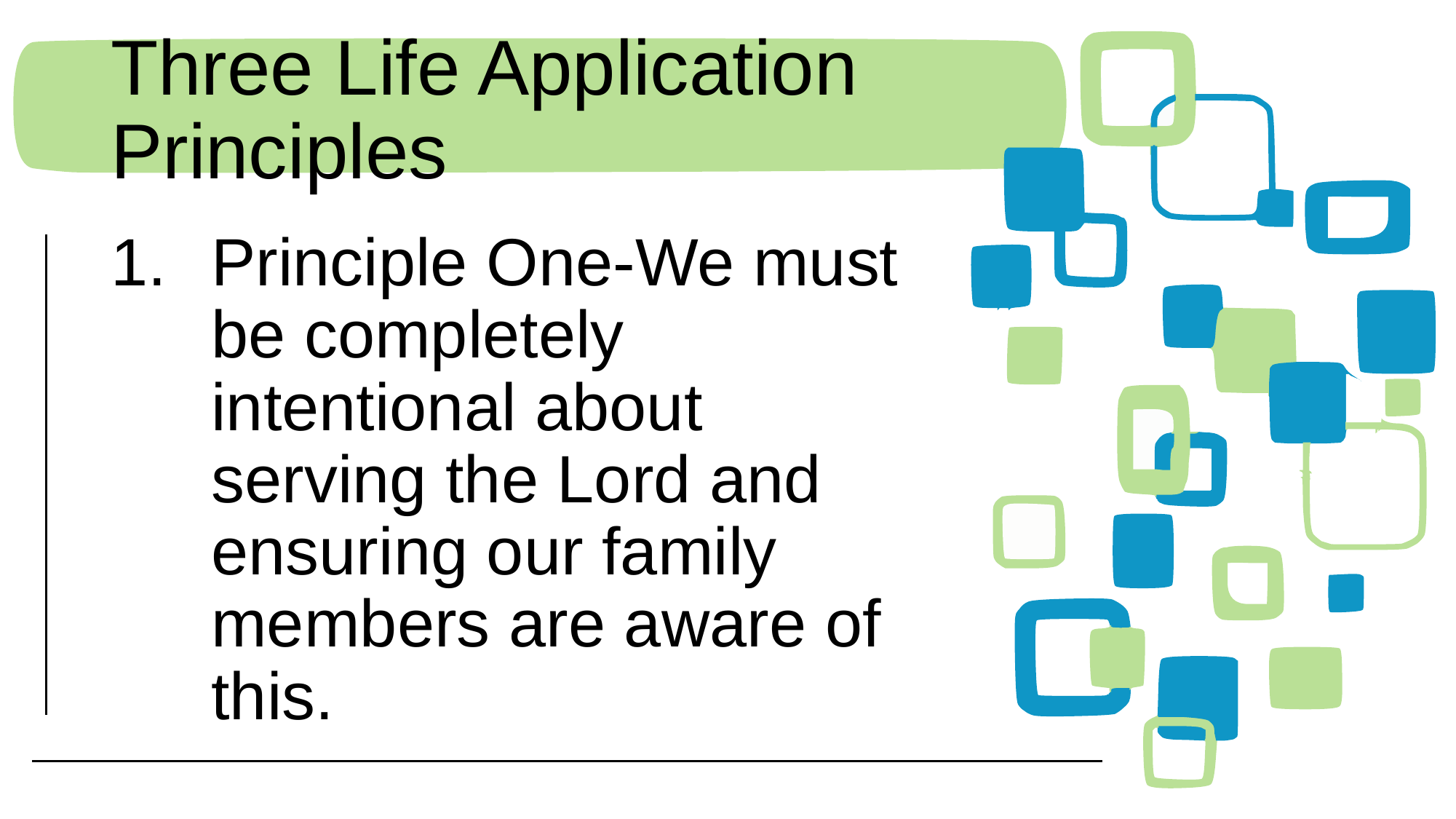

# Three Life Application Principles
Principle One-We must be completely intentional about serving the Lord and ensuring our family members are aware of this.